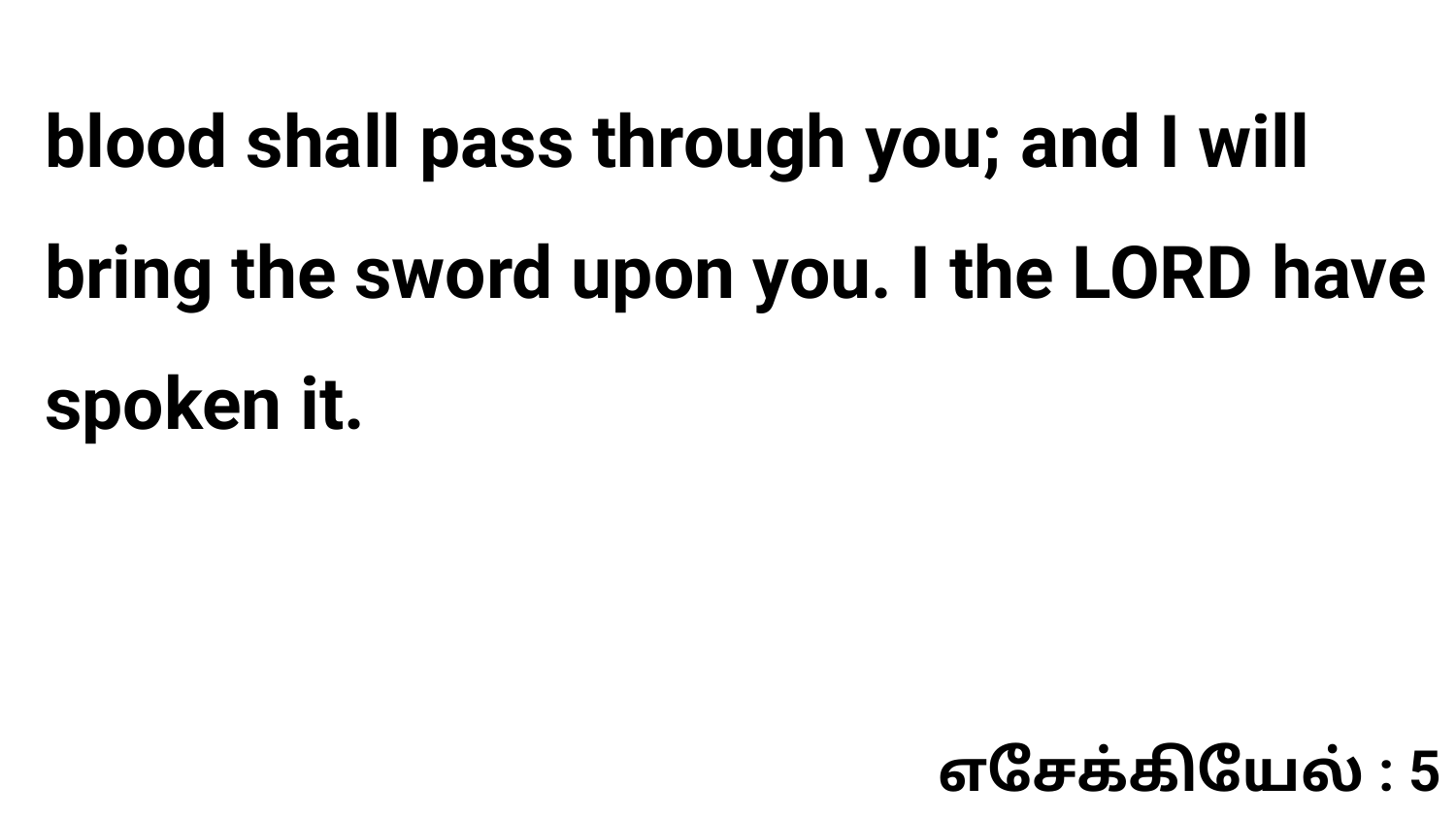

blood shall pass through you; and I will bring the sword upon you. I the LORD have spoken it.
எசேக்கியேல் : 5